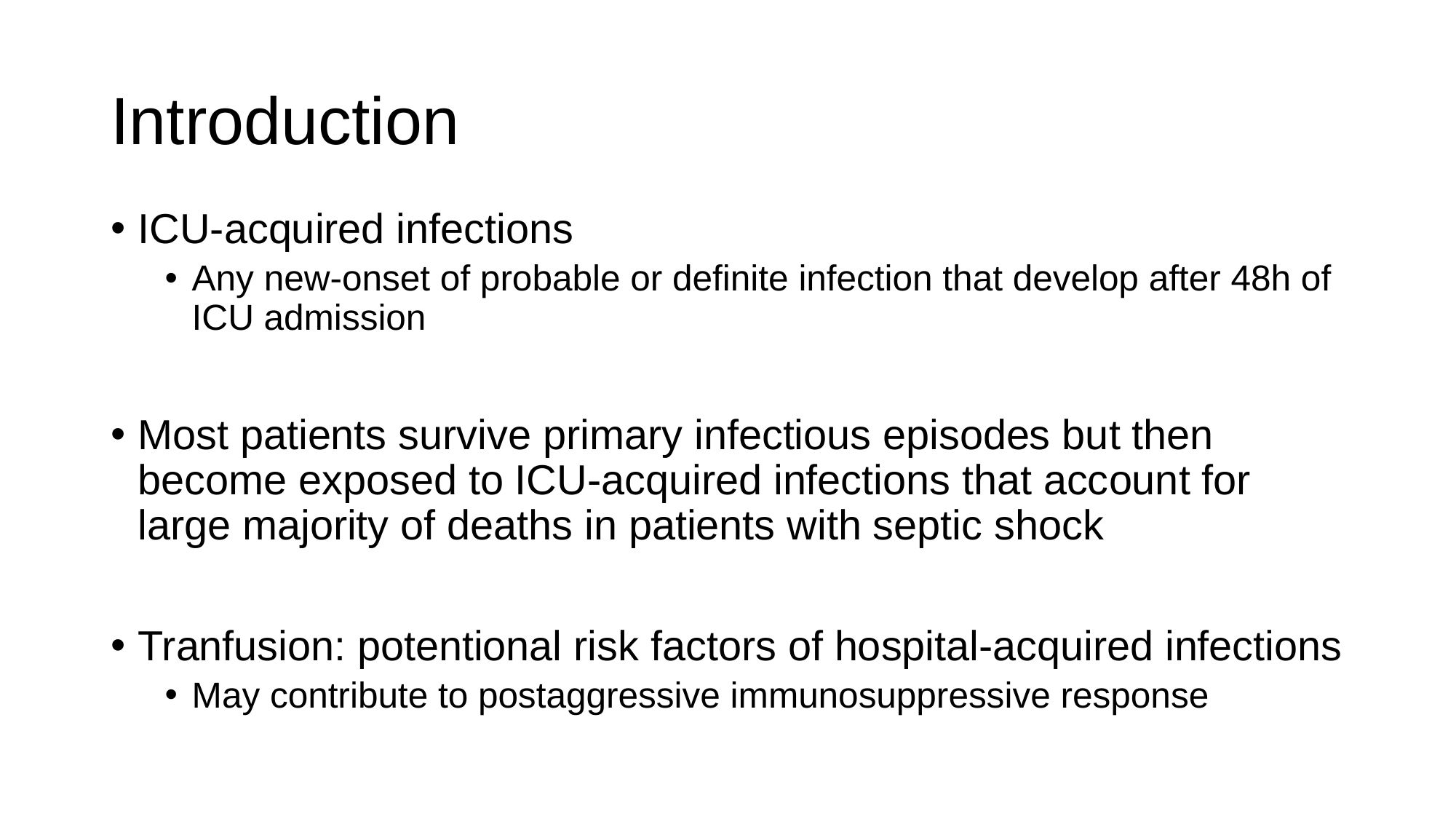

# Introduction
ICU-acquired infections
Any new-onset of probable or definite infection that develop after 48h of ICU admission

Most patients survive primary infectious episodes but then become exposed to ICU-acquired infections that account for large majority of deaths in patients with septic shock

Tranfusion: potentional risk factors of hospital-acquired infections
May contribute to postaggressive immunosuppressive response